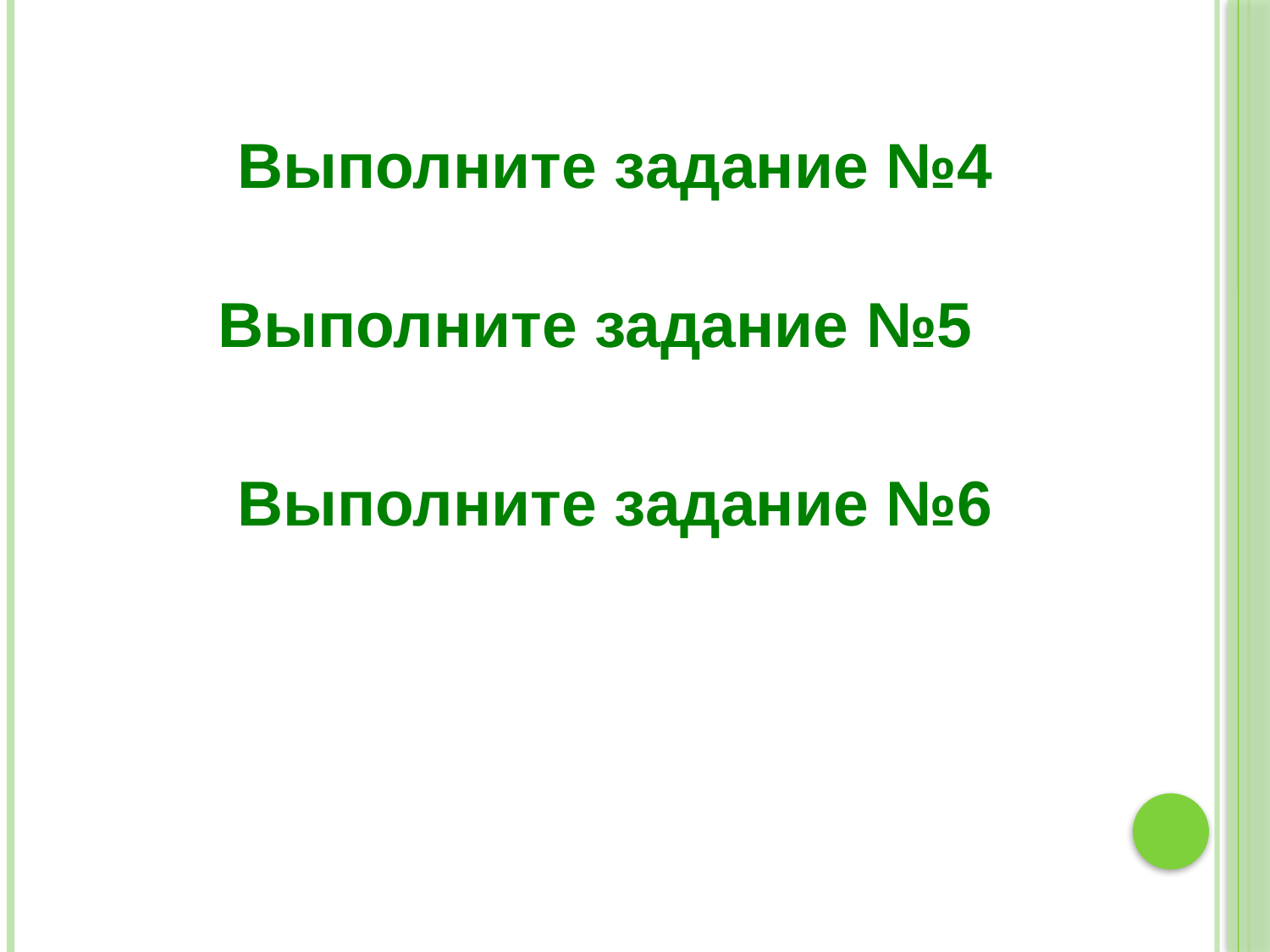

Выполните задание №4
Выполните задание №5
Выполните задание №6